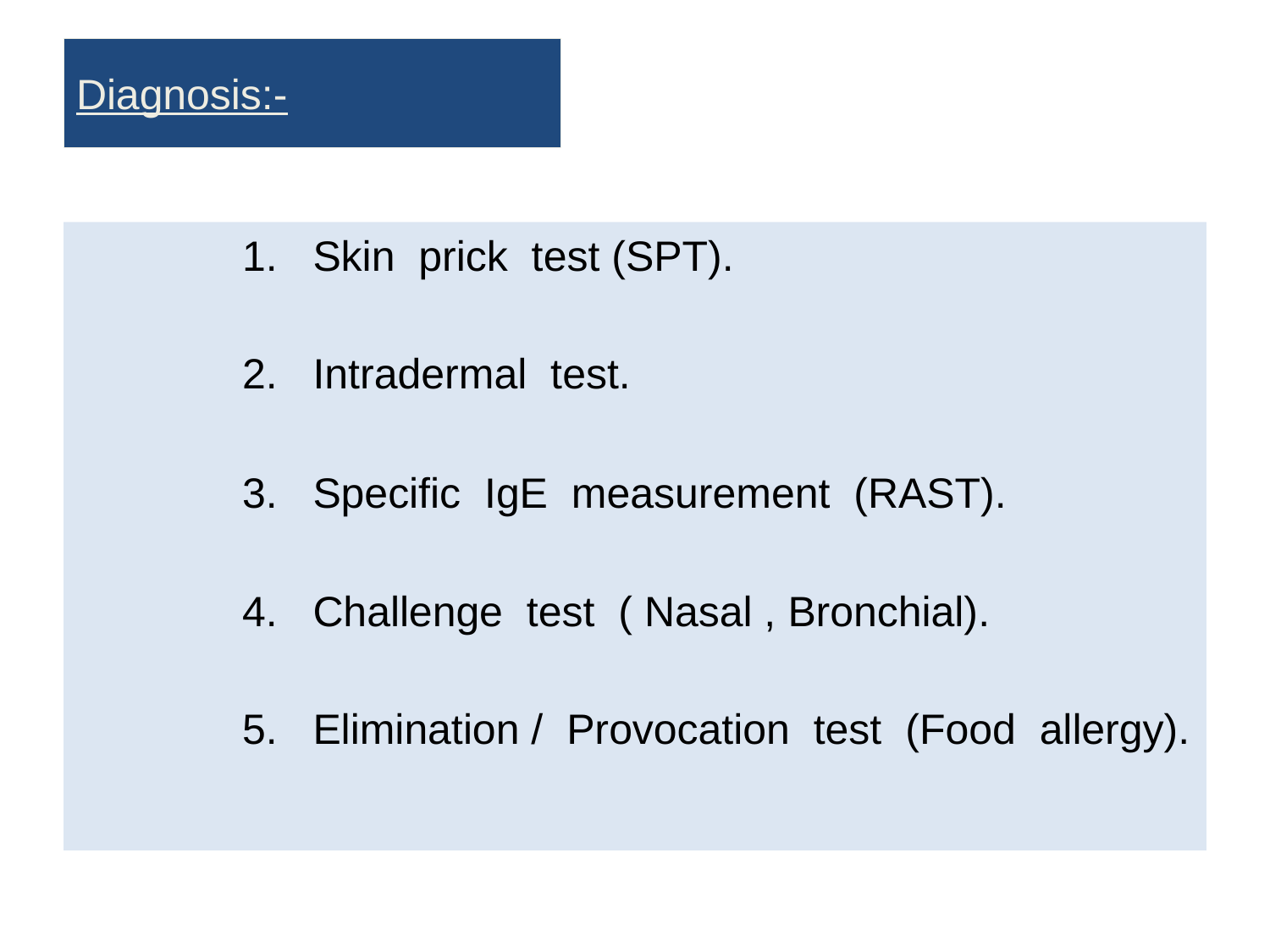

# Diagnosis:-
              1.   Skin  prick  test (SPT).

              2.   Intradermal  test.

              3.   Specific  IgE  measurement  (RAST).

              4.   Challenge  test  ( Nasal , Bronchial).

              5.   Elimination /  Provocation  test  (Food  allergy).